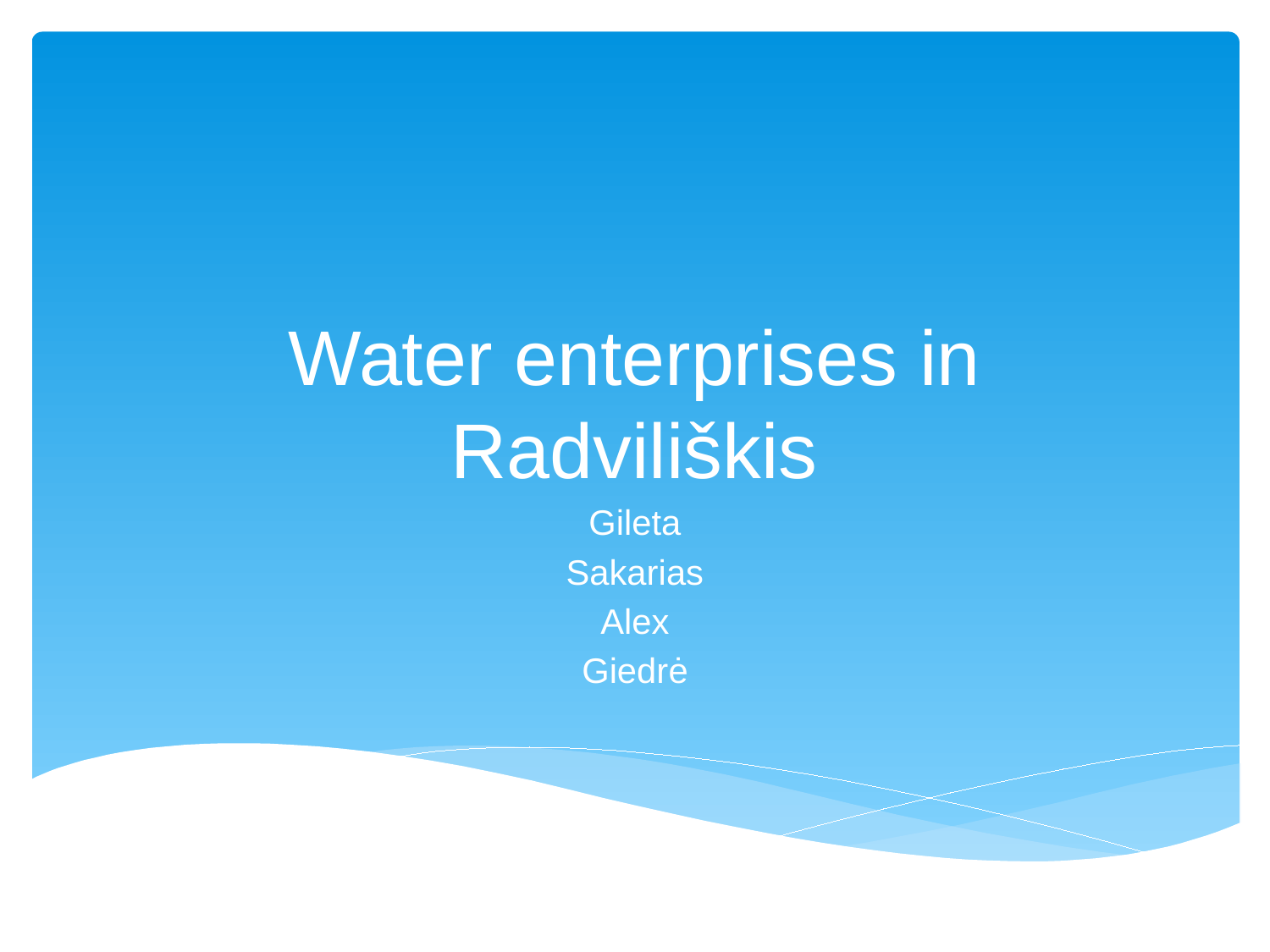

# Water enterprises in Radviliškis
Gileta
Sakarias
Alex
Giedrė